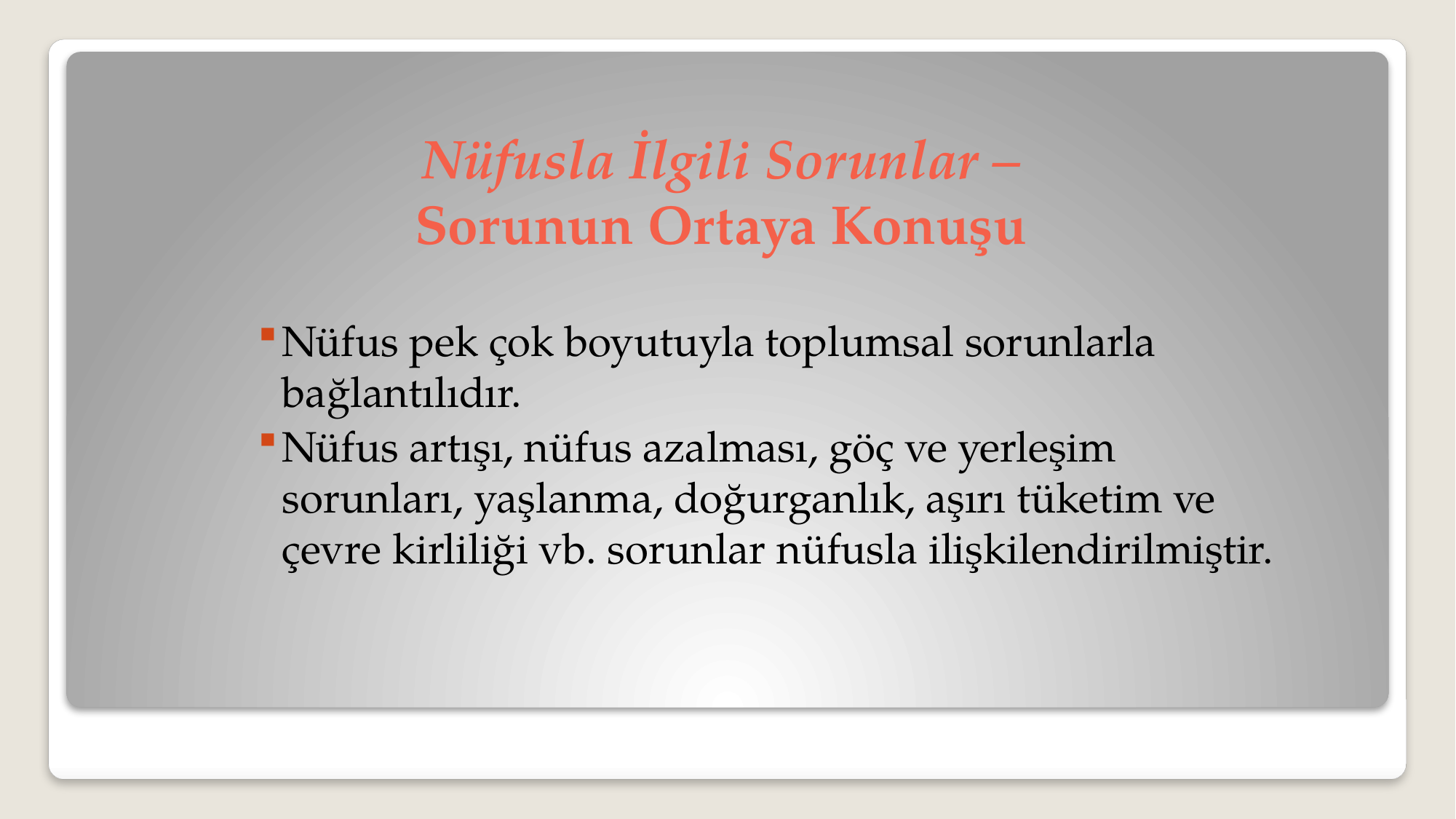

# Nüfusla İlgili Sorunlar – Sorunun Ortaya Konuşu
Nüfus pek çok boyutuyla toplumsal sorunlarla bağlantılıdır.
Nüfus artışı, nüfus azalması, göç ve yerleşim sorunları, yaşlanma, doğurganlık, aşırı tüketim ve çevre kirliliği vb. sorunlar nüfusla ilişkilendirilmiştir.